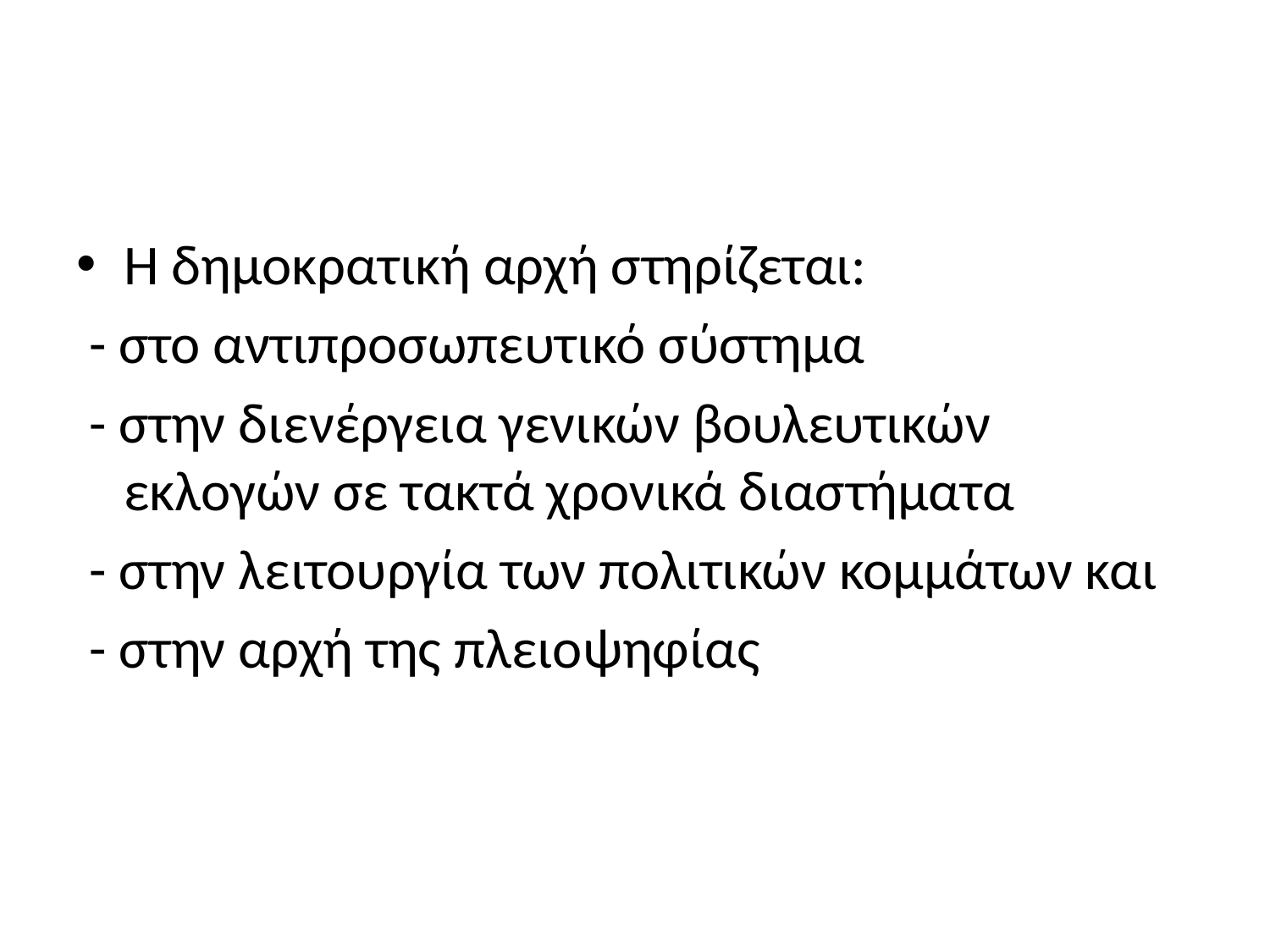

#
Η δημοκρατική αρχή στηρίζεται:
 - στο αντιπροσωπευτικό σύστημα
 - στην διενέργεια γενικών βουλευτικών εκλογών σε τακτά χρονικά διαστήματα
 - στην λειτουργία των πολιτικών κομμάτων και
 - στην αρχή της πλειοψηφίας